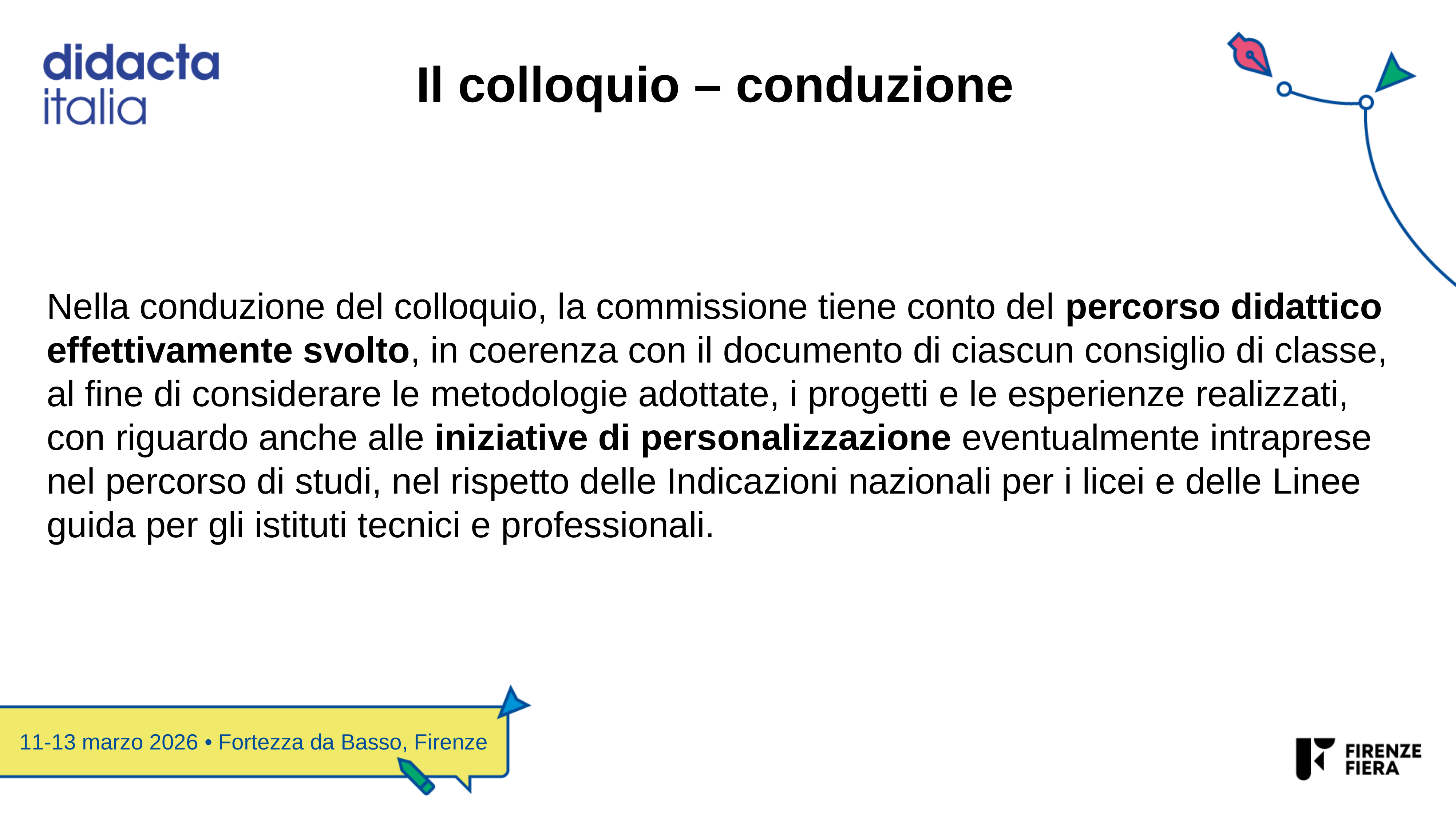

# Il colloquio – conduzione
Nella conduzione del colloquio, la commissione tiene conto del percorso didattico effettivamente svolto, in coerenza con il documento di ciascun consiglio di classe, al fine di considerare le metodologie adottate, i progetti e le esperienze realizzati, con riguardo anche alle iniziative di personalizzazione eventualmente intraprese nel percorso di studi, nel rispetto delle Indicazioni nazionali per i licei e delle Linee guida per gli istituti tecnici e professionali.